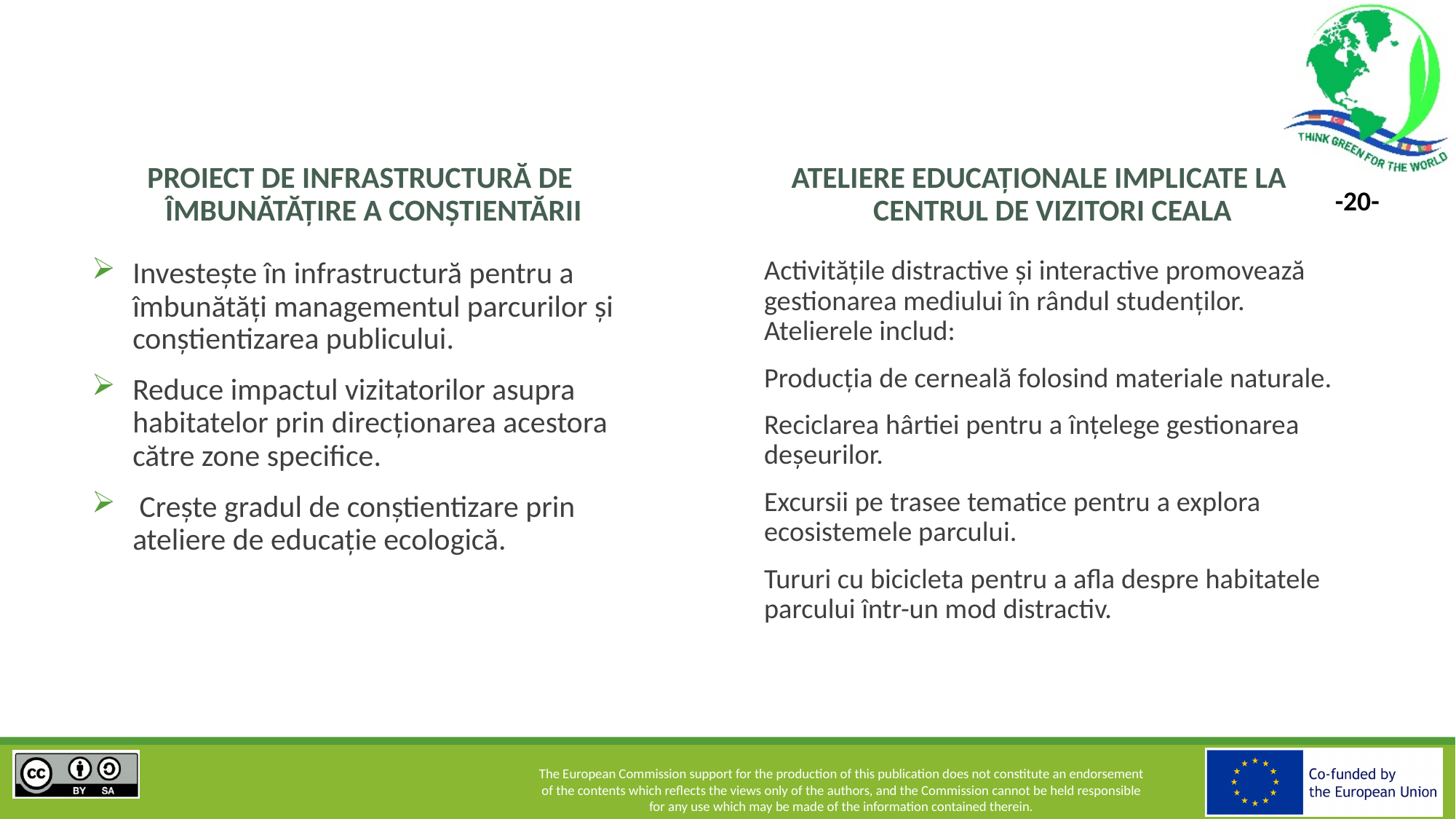

PROIECT DE INFRASTRUCTURĂ DE ÎMBUNĂTĂȚIRE A CONȘTIENTĂRII
ATELIERE EDUCAȚIONALE IMPLICATE LA CENTRUL DE VIZITORI CEALA
Activitățile distractive și interactive promovează gestionarea mediului în rândul studenților. Atelierele includ:
Producția de cerneală folosind materiale naturale.
Reciclarea hârtiei pentru a înțelege gestionarea deșeurilor.
Excursii pe trasee tematice pentru a explora ecosistemele parcului.
Tururi cu bicicleta pentru a afla despre habitatele parcului într-un mod distractiv.
Investește în infrastructură pentru a îmbunătăți managementul parcurilor și conștientizarea publicului.
Reduce impactul vizitatorilor asupra habitatelor prin direcționarea acestora către zone specifice.
 Crește gradul de conștientizare prin ateliere de educație ecologică.